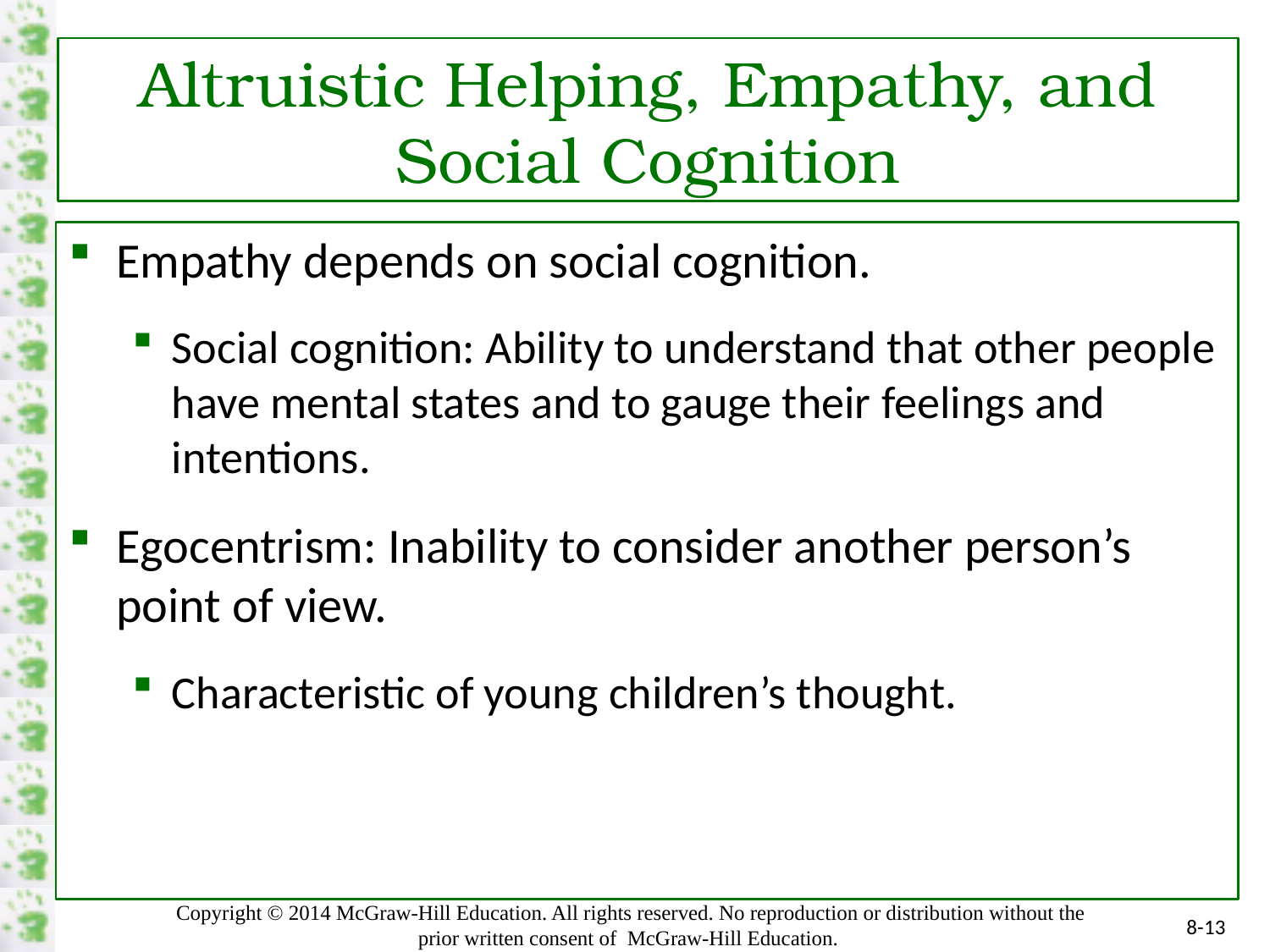

# Altruistic Helping, Empathy, and Social Cognition
Empathy depends on social cognition.
Social cognition: Ability to understand that other people have mental states and to gauge their feelings and intentions.
Egocentrism: Inability to consider another person’s point of view.
Characteristic of young children’s thought.

8-13